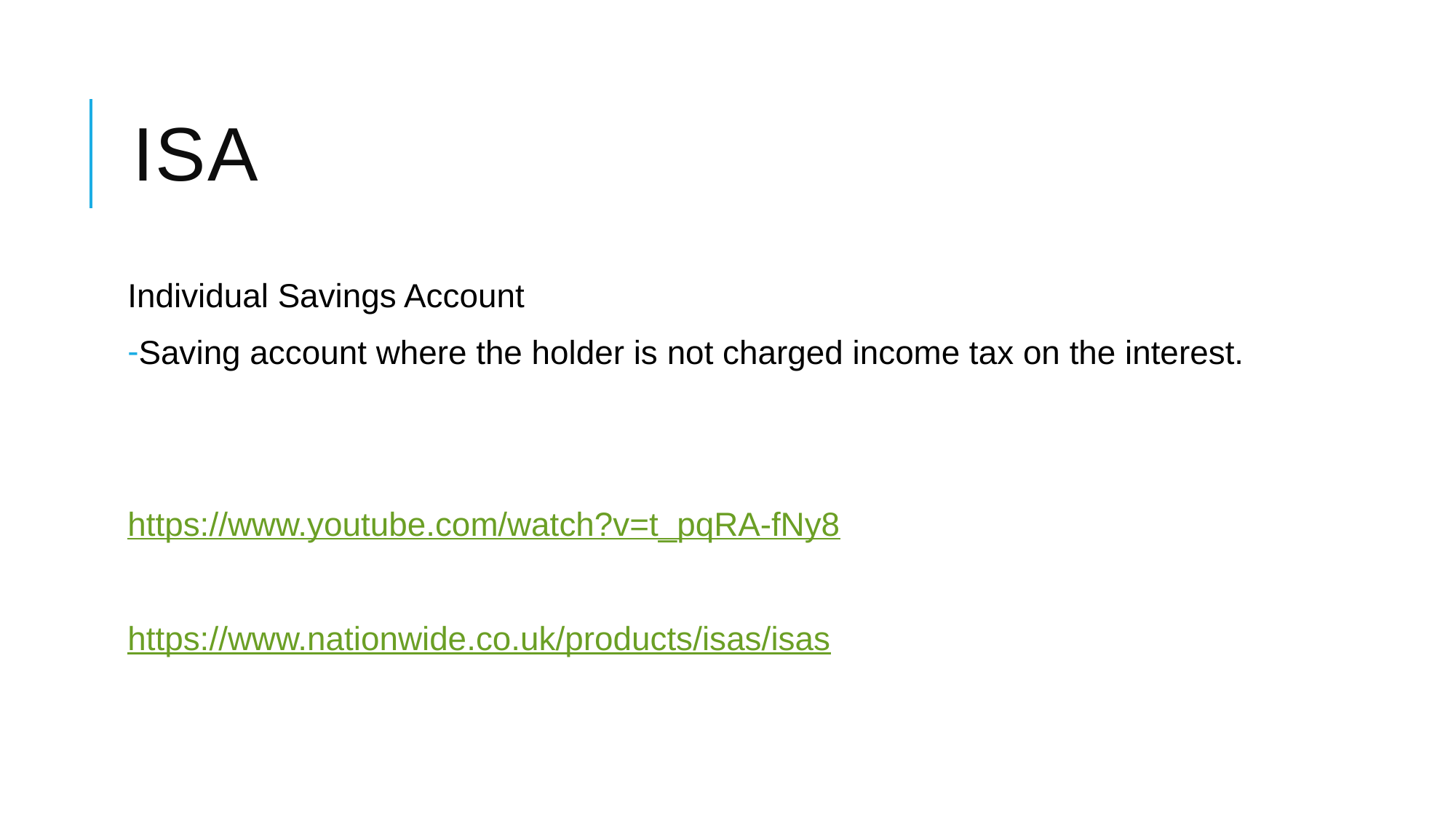

# ISA
Individual Savings Account
Saving account where the holder is not charged income tax on the interest.

https://www.youtube.com/watch?v=t_pqRA-fNy8

https://www.nationwide.co.uk/products/isas/isas